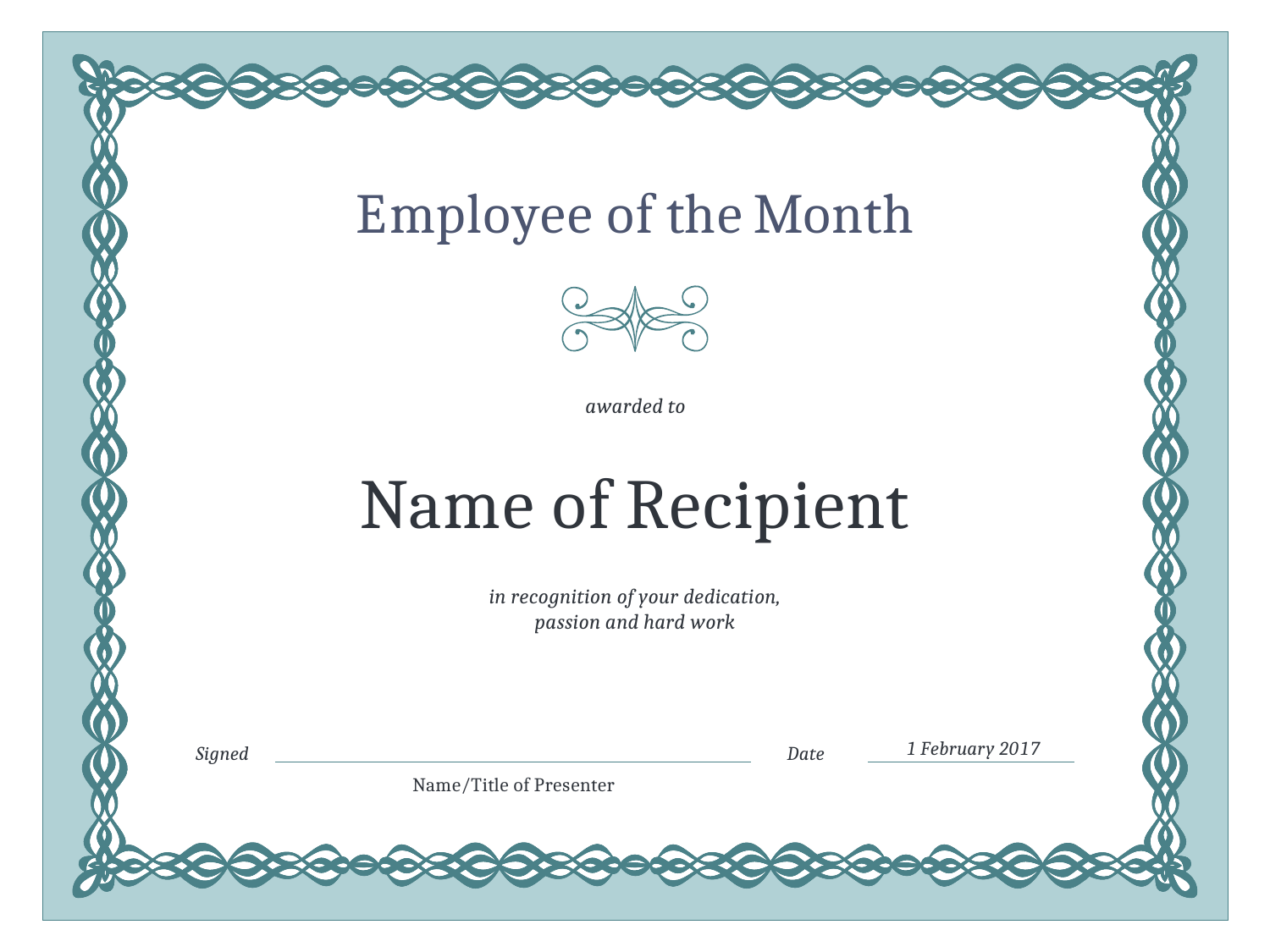

Employee of the Month
awarded to
# Name of Recipient
in recognition of your dedication,
passion and hard work
1 February 2017
Signed
Date
Name/Title of Presenter